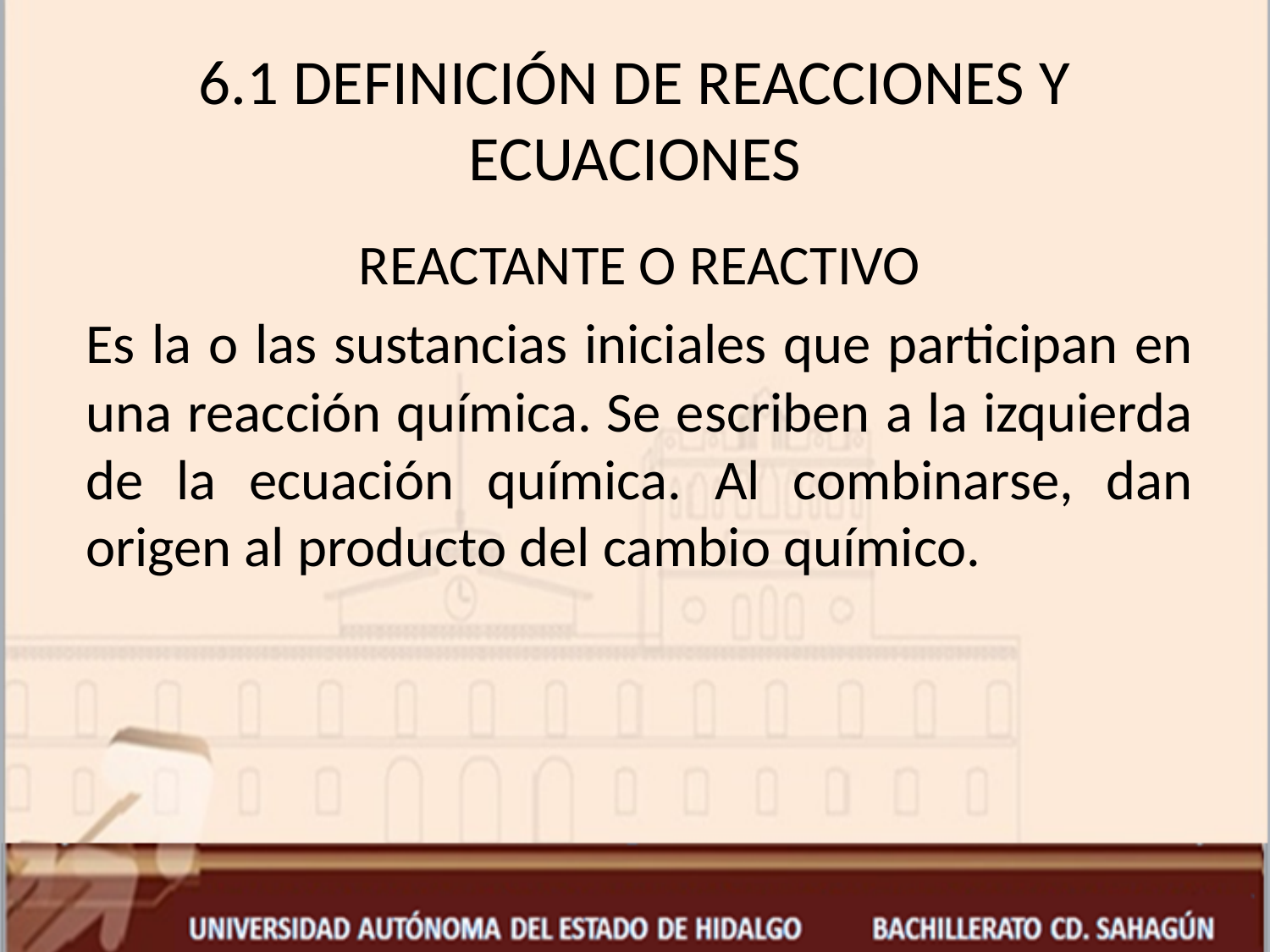

# 6.1 DEFINICIÓN DE REACCIONES Y ECUACIONES
REACTANTE O REACTIVO
Es la o las sustancias iniciales que participan en una reacción química. Se escriben a la izquierda de la ecuación química. Al combinarse, dan origen al producto del cambio químico.